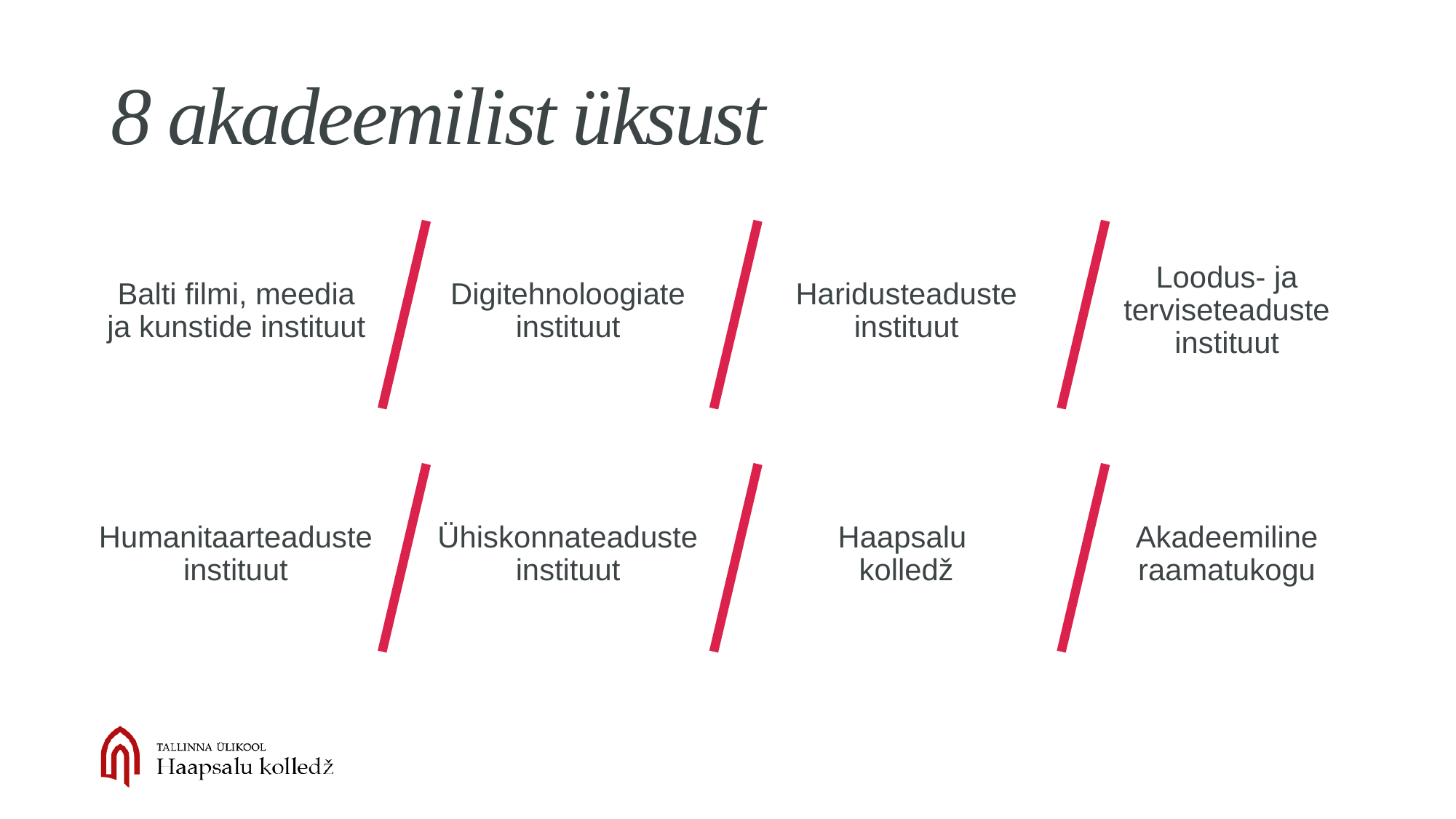

# 8 akadeemilist üksust
Balti filmi, meedia ja kunstide instituut
Digitehnoloogiate instituut
Haridusteaduste instituut
Loodus- ja terviseteaduste instituut
Humanitaarteaduste instituut
Ühiskonnateaduste instituut
Haapsalu
kolledž
Akadeemiline raamatukogu